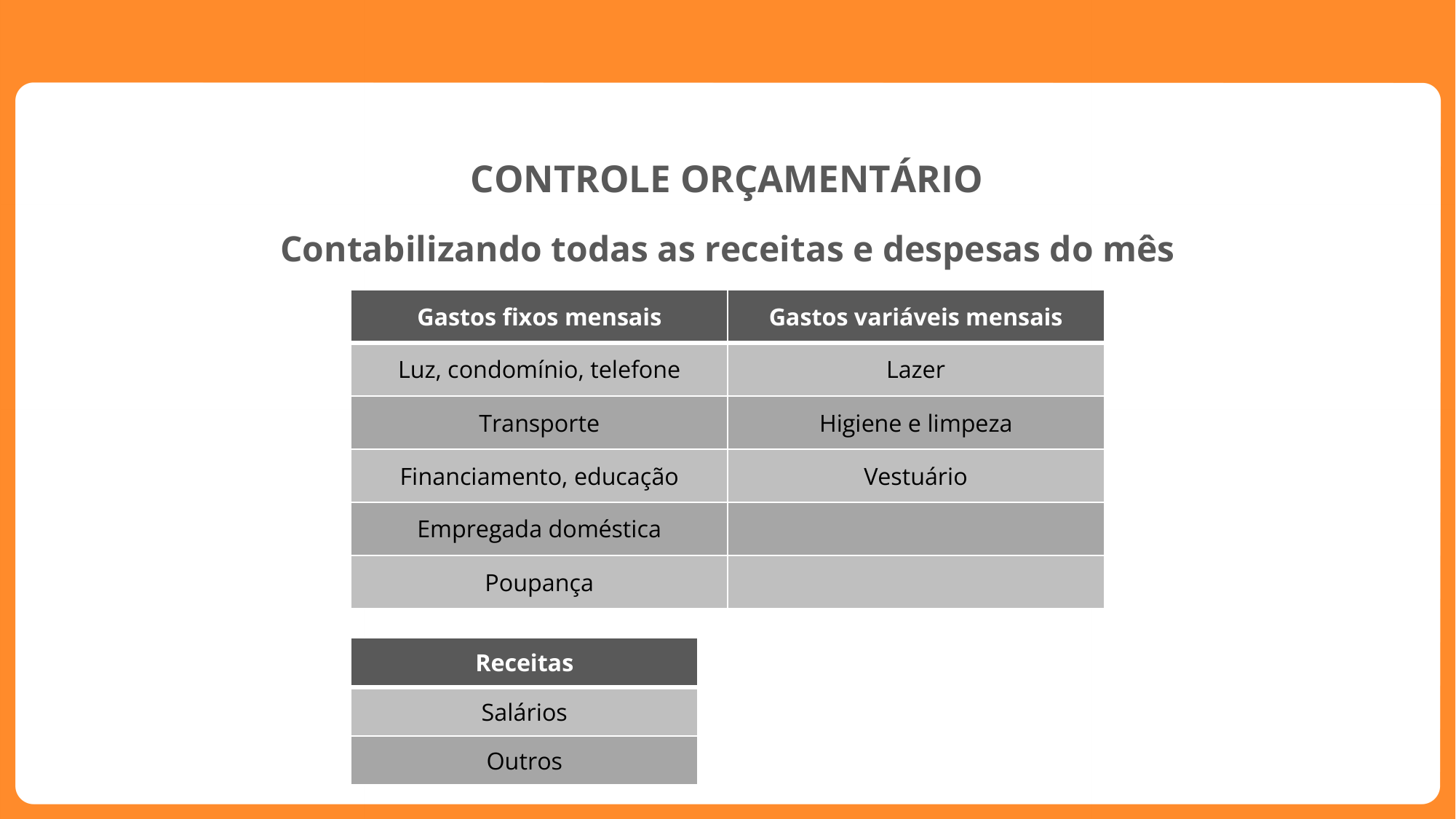

CONTROLE ORÇAMENTÁRIO
Contabilizando todas as receitas e despesas do mês
| Gastos fixos mensais | Gastos variáveis mensais |
| --- | --- |
| Luz, condomínio, telefone | Lazer |
| Transporte | Higiene e limpeza |
| Financiamento, educação | Vestuário |
| Empregada doméstica |  |
| Poupança |  |
| Receitas |
| --- |
| Salários |
| Outros |